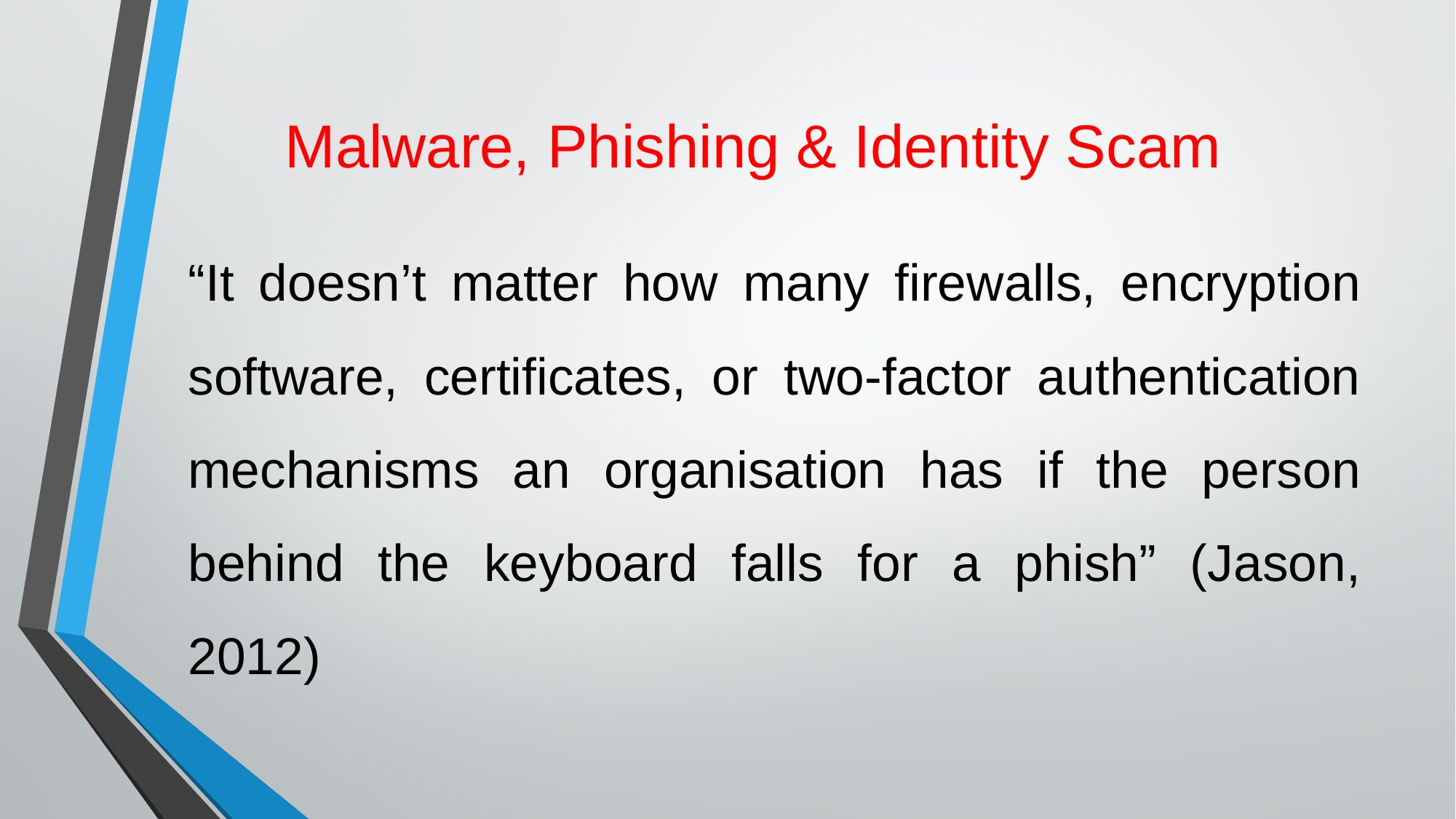

# Malware, Phishing & Identity Scam
“It doesn’t matter how many firewalls, encryption software, certificates, or two-factor authentication mechanisms an organisation has if the person behind the keyboard falls for a phish” (Jason, 2012)